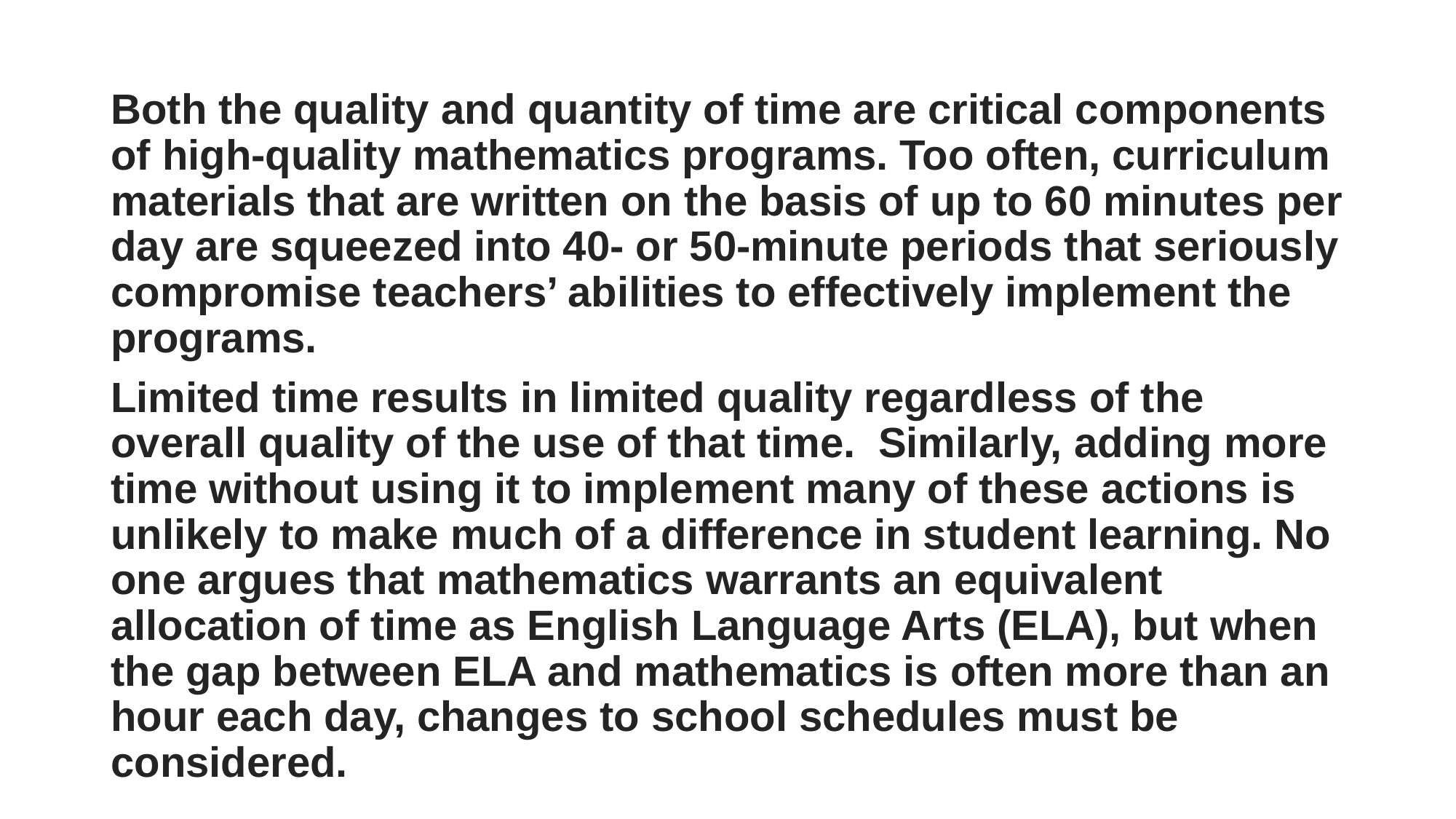

#
Both the quality and quantity of time are critical components of high-quality mathematics programs. Too often, curriculum materials that are written on the basis of up to 60 minutes per day are squeezed into 40- or 50-minute periods that seriously compromise teachers’ abilities to effectively implement the programs.
Limited time results in limited quality regardless of the overall quality of the use of that time.  Similarly, adding more time without using it to implement many of these actions is unlikely to make much of a difference in student learning. No one argues that mathematics warrants an equivalent allocation of time as English Language Arts (ELA), but when the gap between ELA and mathematics is often more than an hour each day, changes to school schedules must be considered.